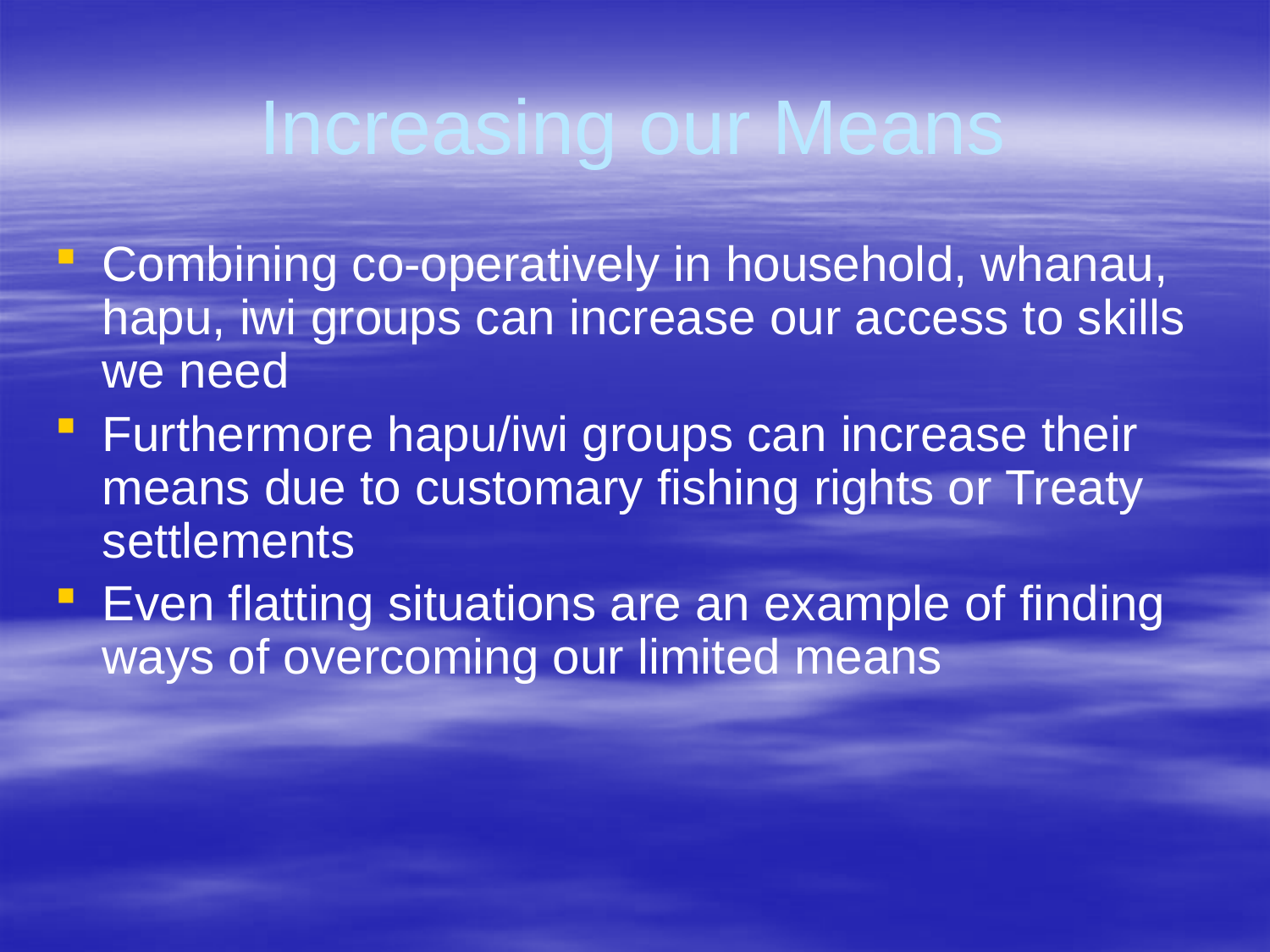

# Increasing our Means
Combining co-operatively in household, whanau, hapu, iwi groups can increase our access to skills we need
Furthermore hapu/iwi groups can increase their means due to customary fishing rights or Treaty settlements
Even flatting situations are an example of finding ways of overcoming our limited means